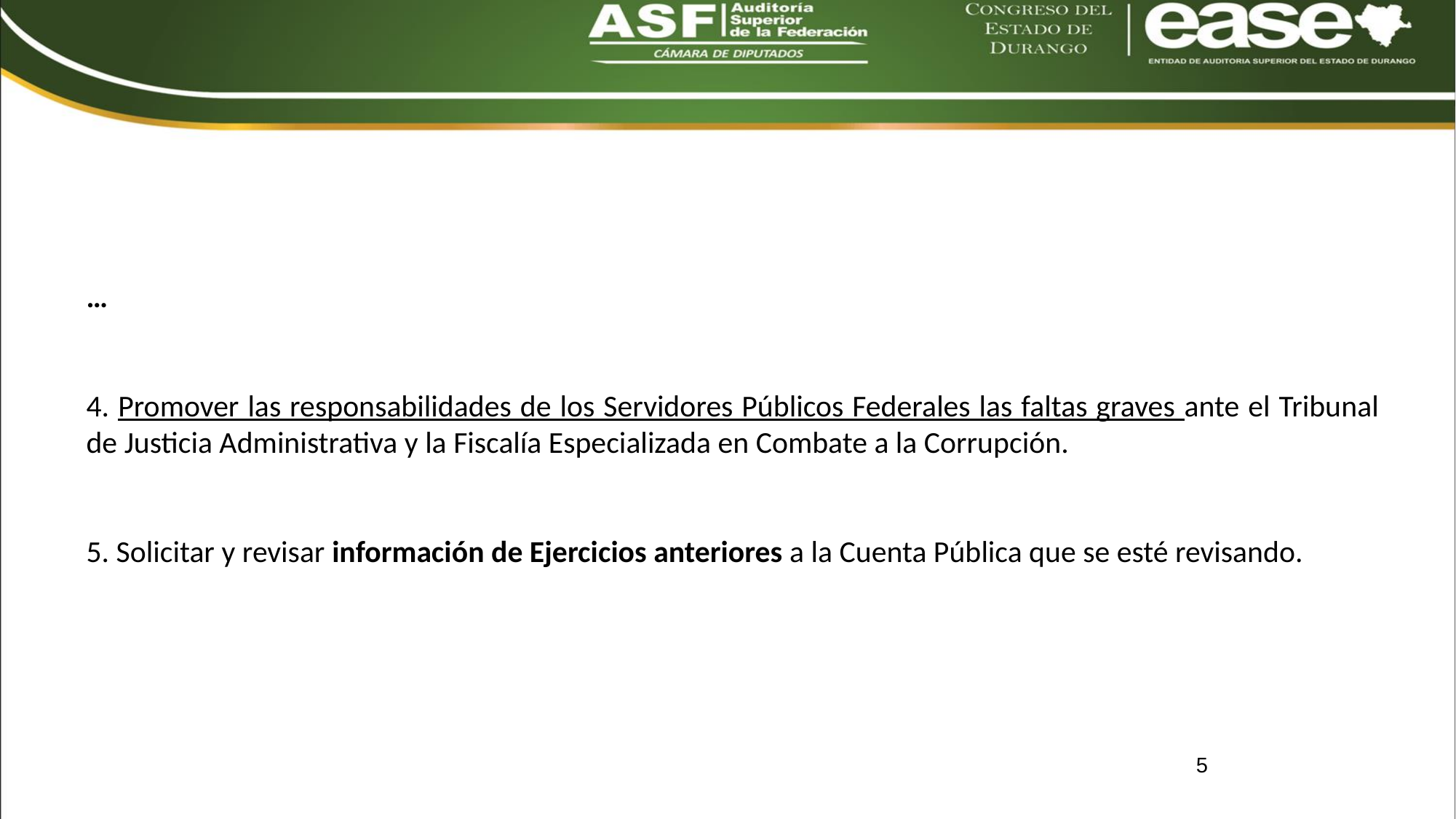

…

4. Promover las responsabilidades de los Servidores Públicos Federales las faltas graves ante el Tribunal de Justicia Administrativa y la Fiscalía Especializada en Combate a la Corrupción.

5. Solicitar y revisar información de Ejercicios anteriores a la Cuenta Pública que se esté revisando.
5